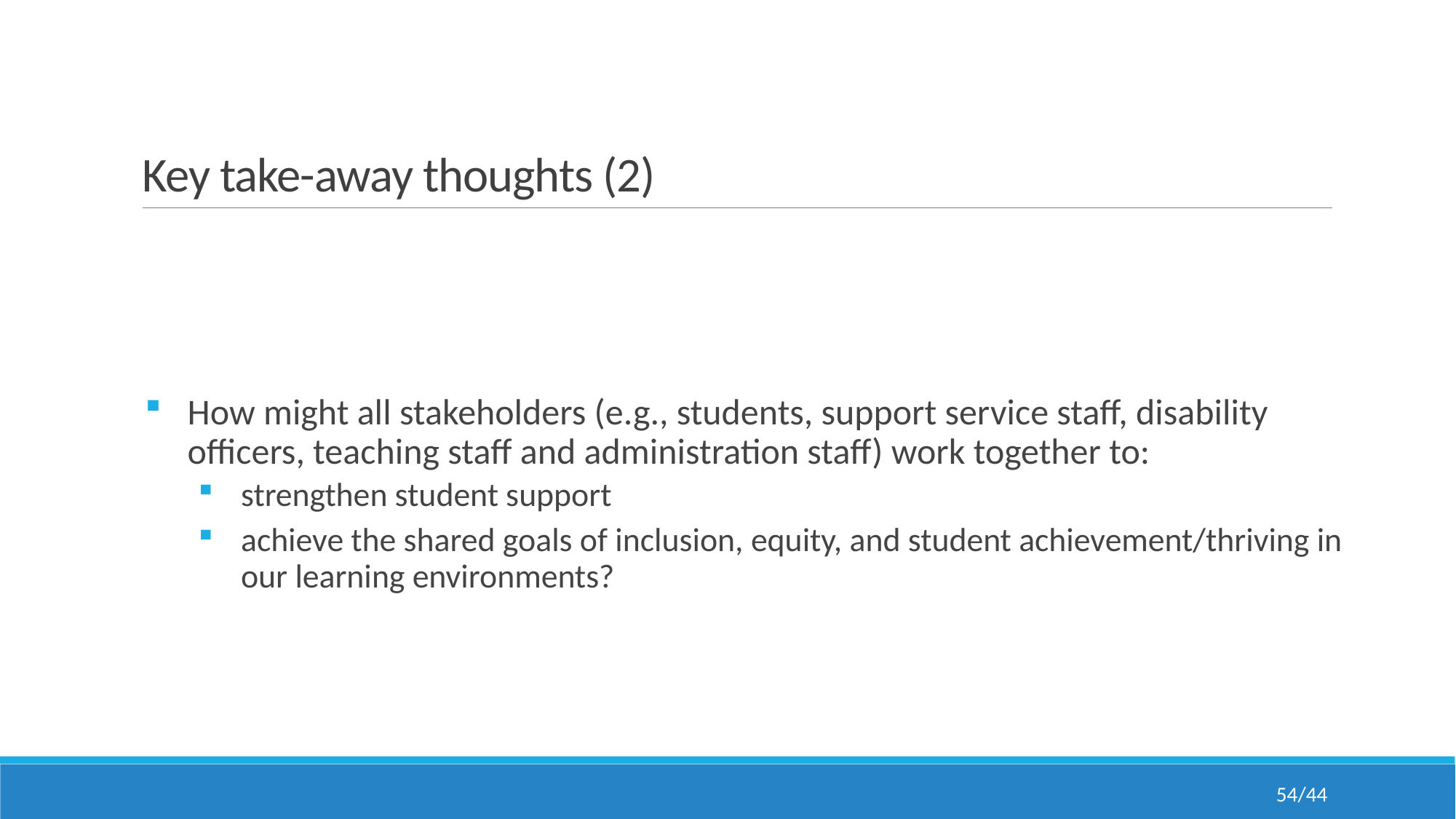

# Key take-away thoughts (2)

How might all stakeholders (e.g., students, support service staff, disability officers, teaching staff and administration staff) work together to:
strengthen student support
achieve the shared goals of inclusion, equity, and student achievement/thriving in our learning environments?

54